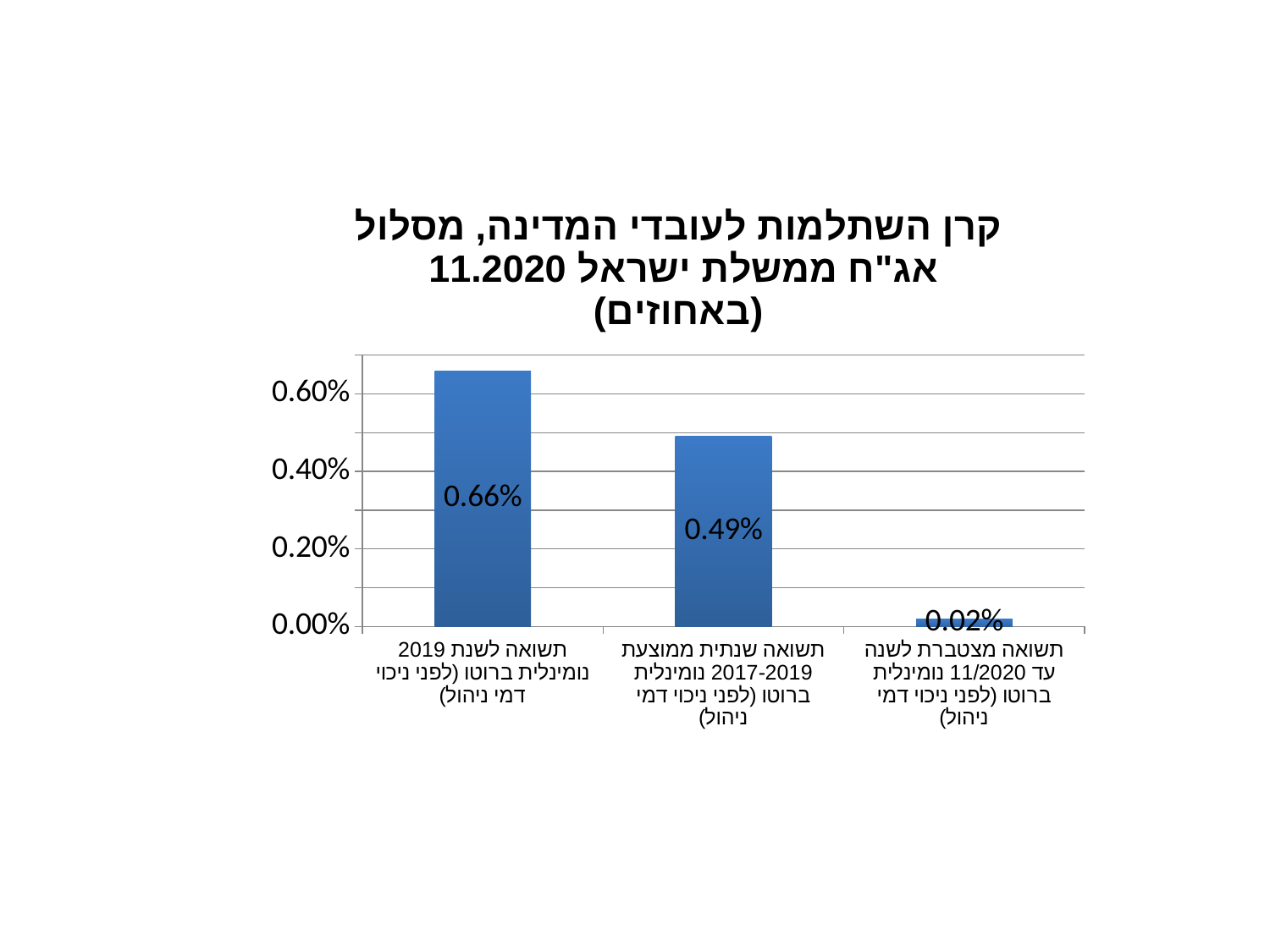

### Chart: קרן השתלמות לעובדי המדינה, מסלול אג"ח ממשלת ישראל 11.2020  (באחוזים)

| Category | קרן השתלמות לעובדי המדינה, מסלול ללא מניות 03.2017 (באחוזים) | עמודה1 |
|---|---|---|
| תשואה לשנת 2019 נומינלית ברוטו (לפני ניכוי דמי ניהול) | 0.0066 | None |
| תשואה שנתית ממוצעת 2017-2019 נומינלית ברוטו (לפני ניכוי דמי ניהול) | 0.0049 | None |
| תשואה מצטברת לשנה עד 11/2020 נומינלית ברוטו (לפני ניכוי דמי ניהול) | 0.0002 | None |